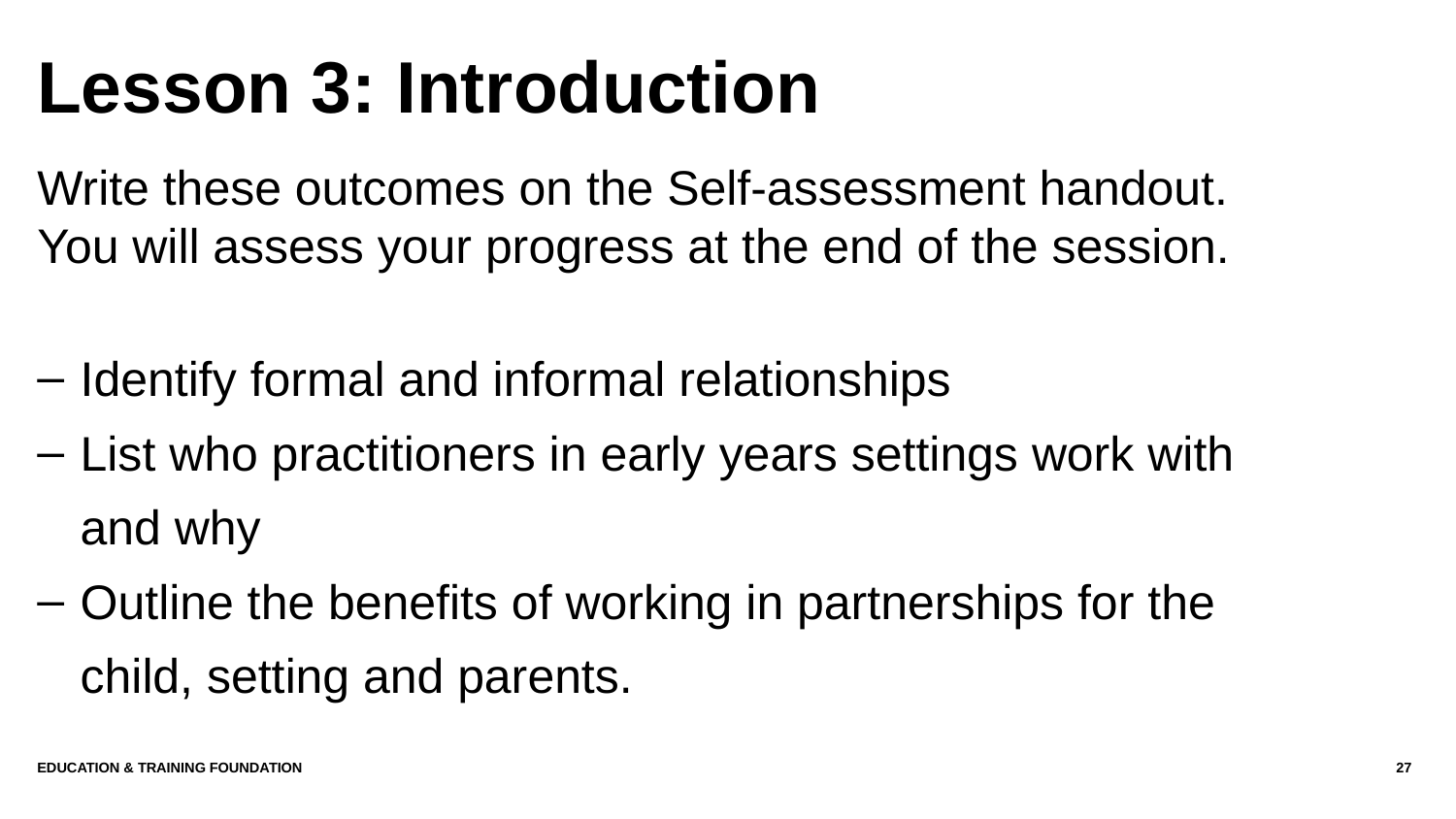

# Lesson 3: Introduction
Write these outcomes on the Self-assessment handout. You will assess your progress at the end of the session.

Identify formal and informal relationships
List who practitioners in early years settings work with and why
Outline the benefits of working in partnerships for the child, setting and parents.

Education & Training Foundation
27